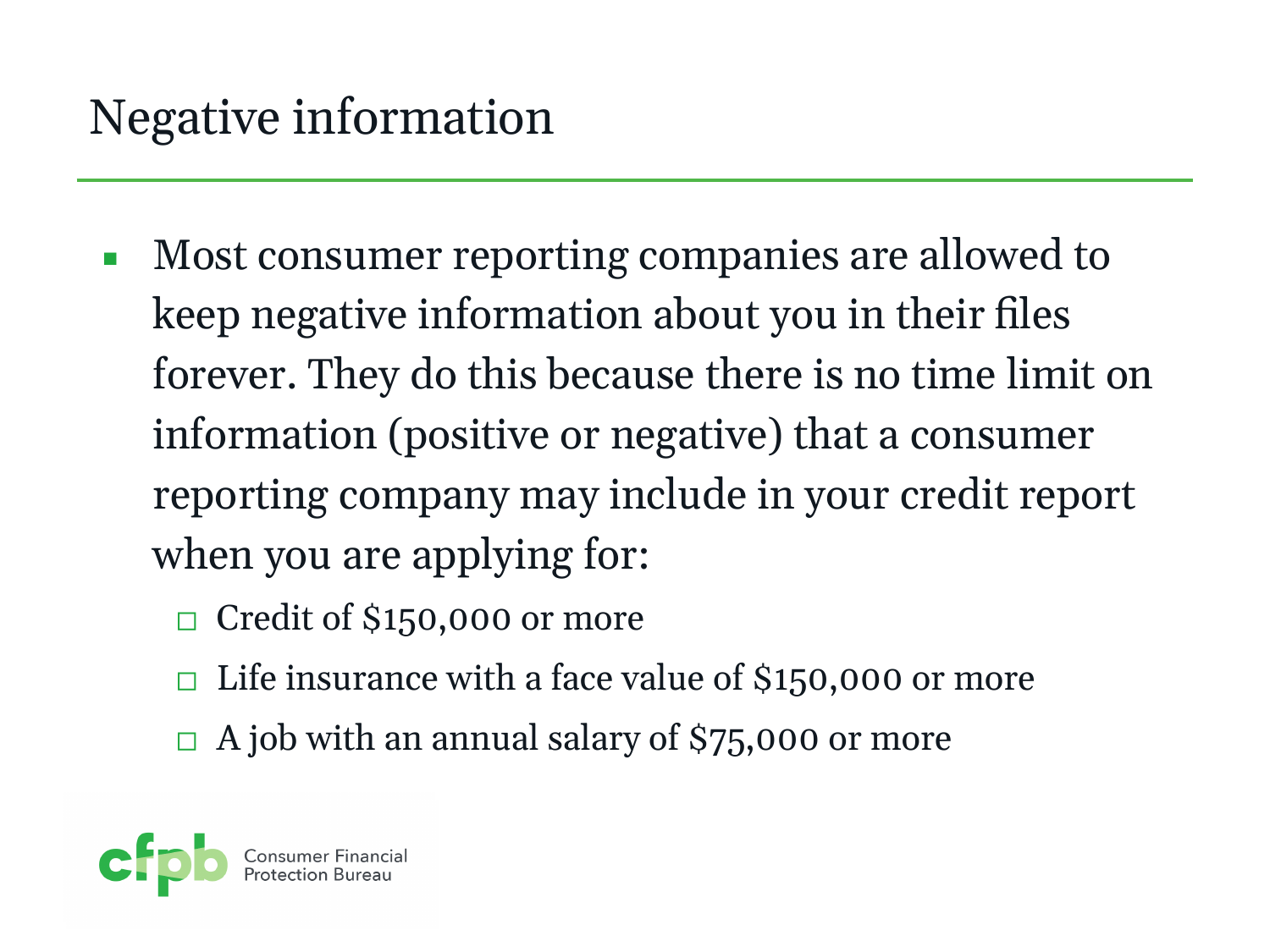

# Negative information
Most consumer reporting companies are allowed to keep negative information about you in their files forever. They do this because there is no time limit on information (positive or negative) that a consumer reporting company may include in your credit report when you are applying for:
Credit of $150,000 or more
Life insurance with a face value of $150,000 or more
A job with an annual salary of $75,000 or more